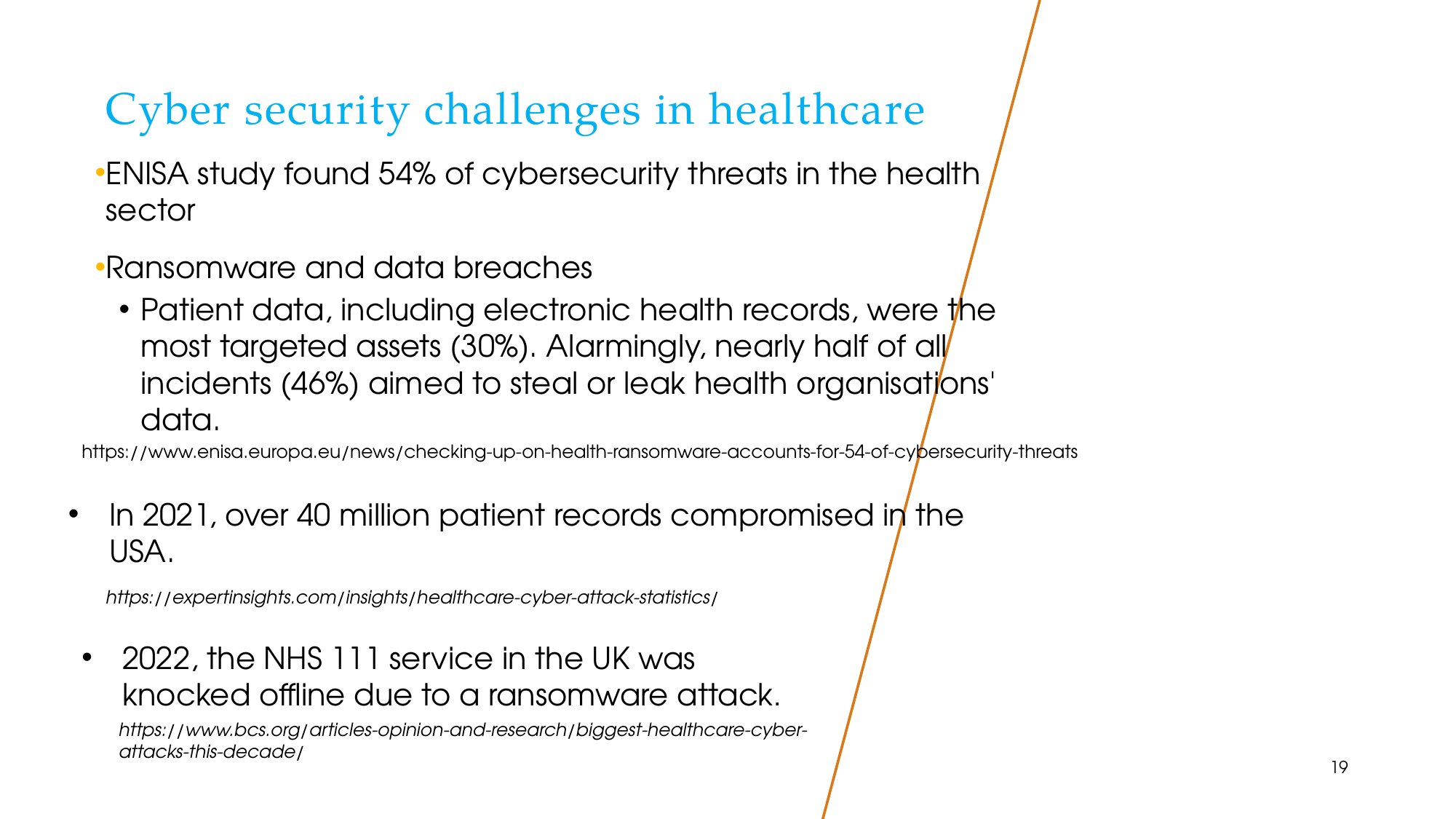

# Cyber security challenges in healthcare
ENISA study found 54% of cybersecurity threats in the health sector
Ransomware and data breaches
Patient data, including electronic health records, were the most targeted assets (30%). Alarmingly, nearly half of all incidents (46%) aimed to steal or leak health organisations' data.
https://www.enisa.europa.eu/news/checking-up-on-health-ransomware-accounts-for-54-of-cybersecurity-threats
In 2021, over 40 million patient records compromised in the USA.
https://expertinsights.com/insights/healthcare-cyber-attack-statistics/
2022, the NHS 111 service in the UK was knocked offline due to a ransomware attack.
https://www.bcs.org/articles-opinion-and-research/biggest-healthcare-cyber-attacks-this-decade/
19